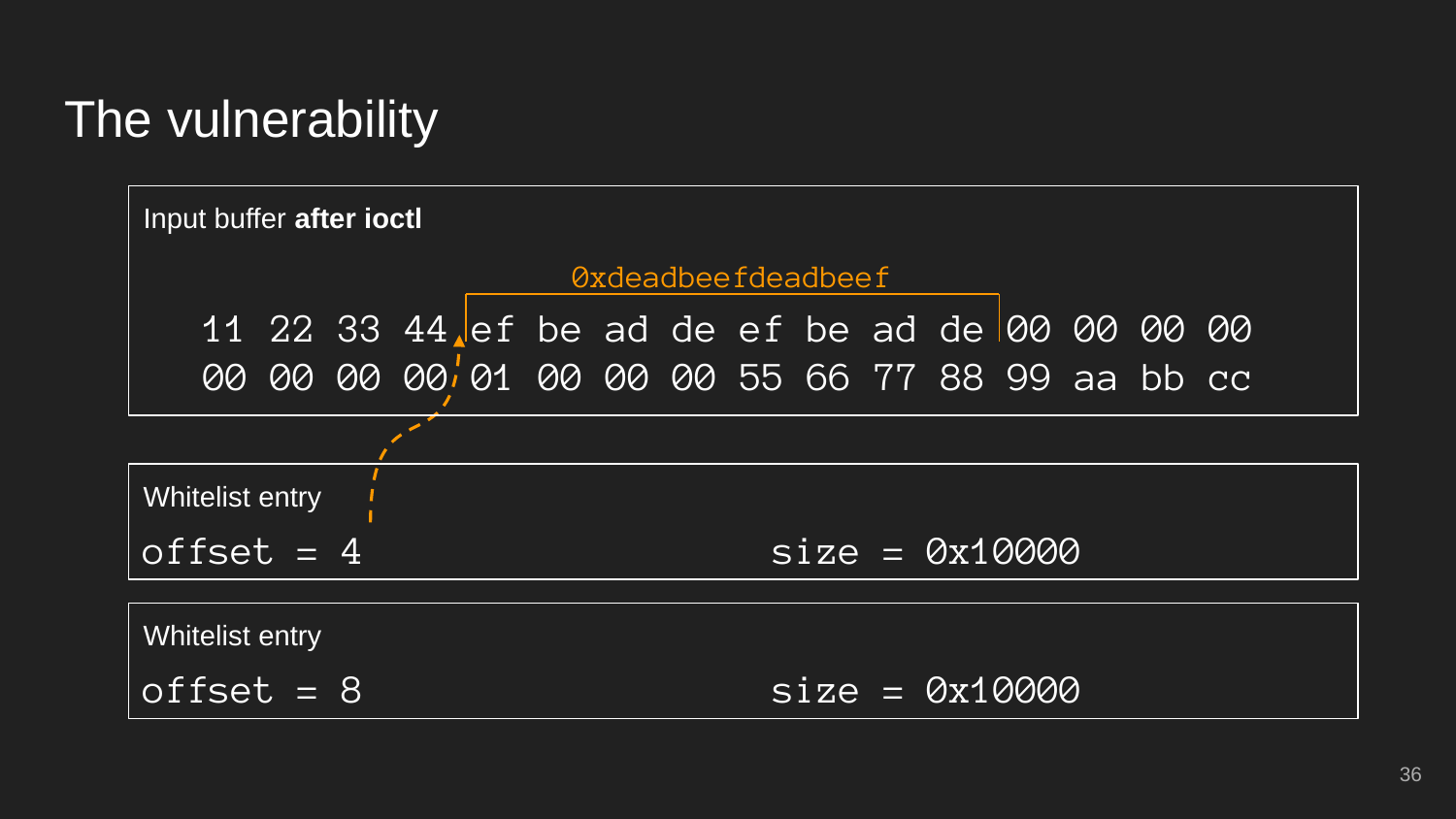

The vulnerability
Input buffer after ioctl
0xdeadbeefdeadbeef
# 11 22 33 44 ef be ad de ef be ad de 00 00 00 00
00 00 00 00 01 00 00 00 55 66 77 88 99 aa bb cc
Whitelist entry
offset = 4
size = 0x10000
Whitelist entry
offset = 8
size = 0x10000
36